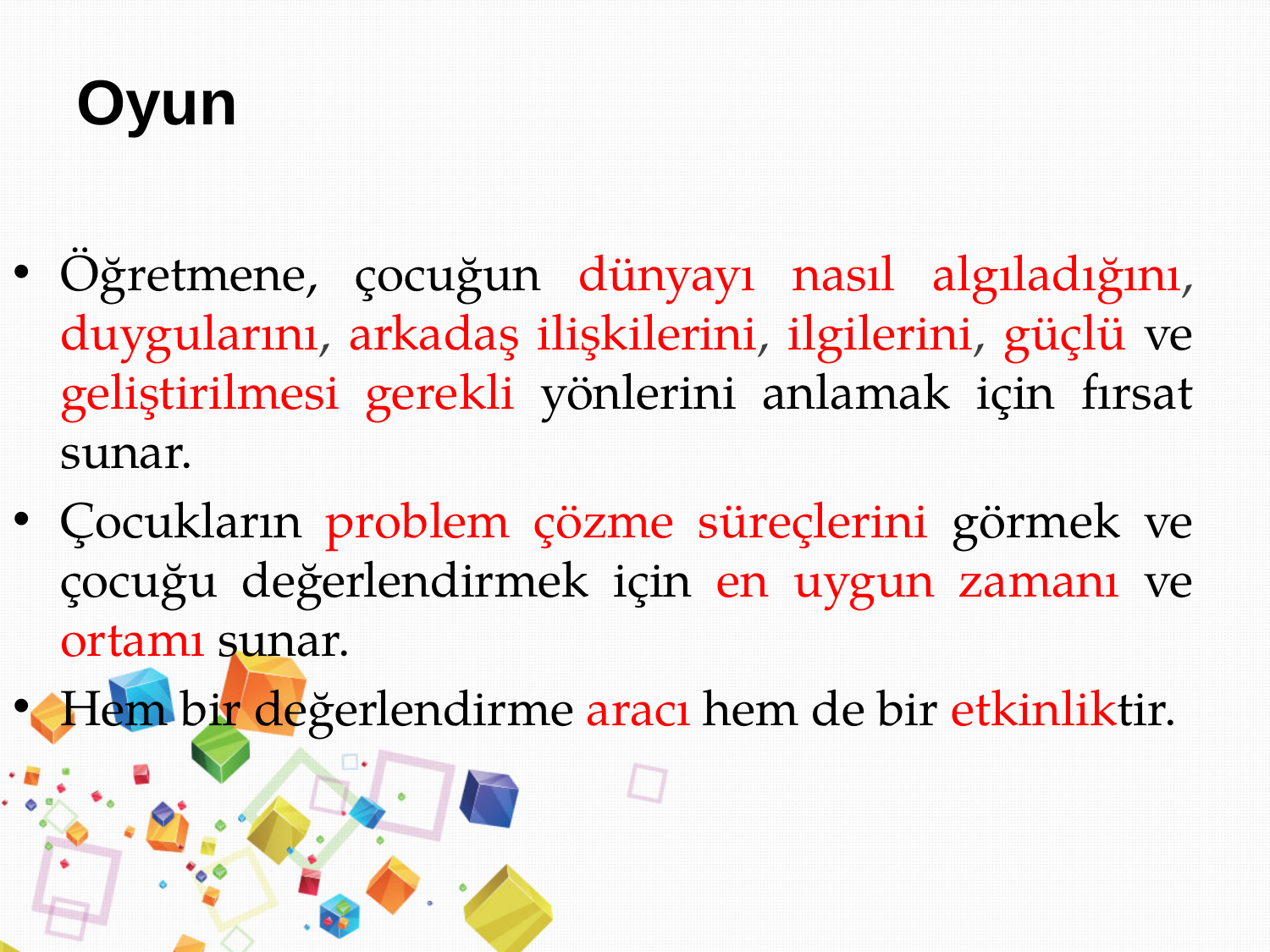

# Oyun

Öğretmene, çocuğun dünyayı nasıl algıladığını, duygularını, arkadaş ilişkilerini, ilgilerini, güçlü ve geliştirilmesi gerekli yönlerini anlamak için fırsat sunar.
Çocukların problem çözme süreçlerini görmek ve çocuğu değerlendirmek için en uygun zamanı ve ortamı sunar.
Hem bir değerlendirme aracı hem de bir etkinliktir.